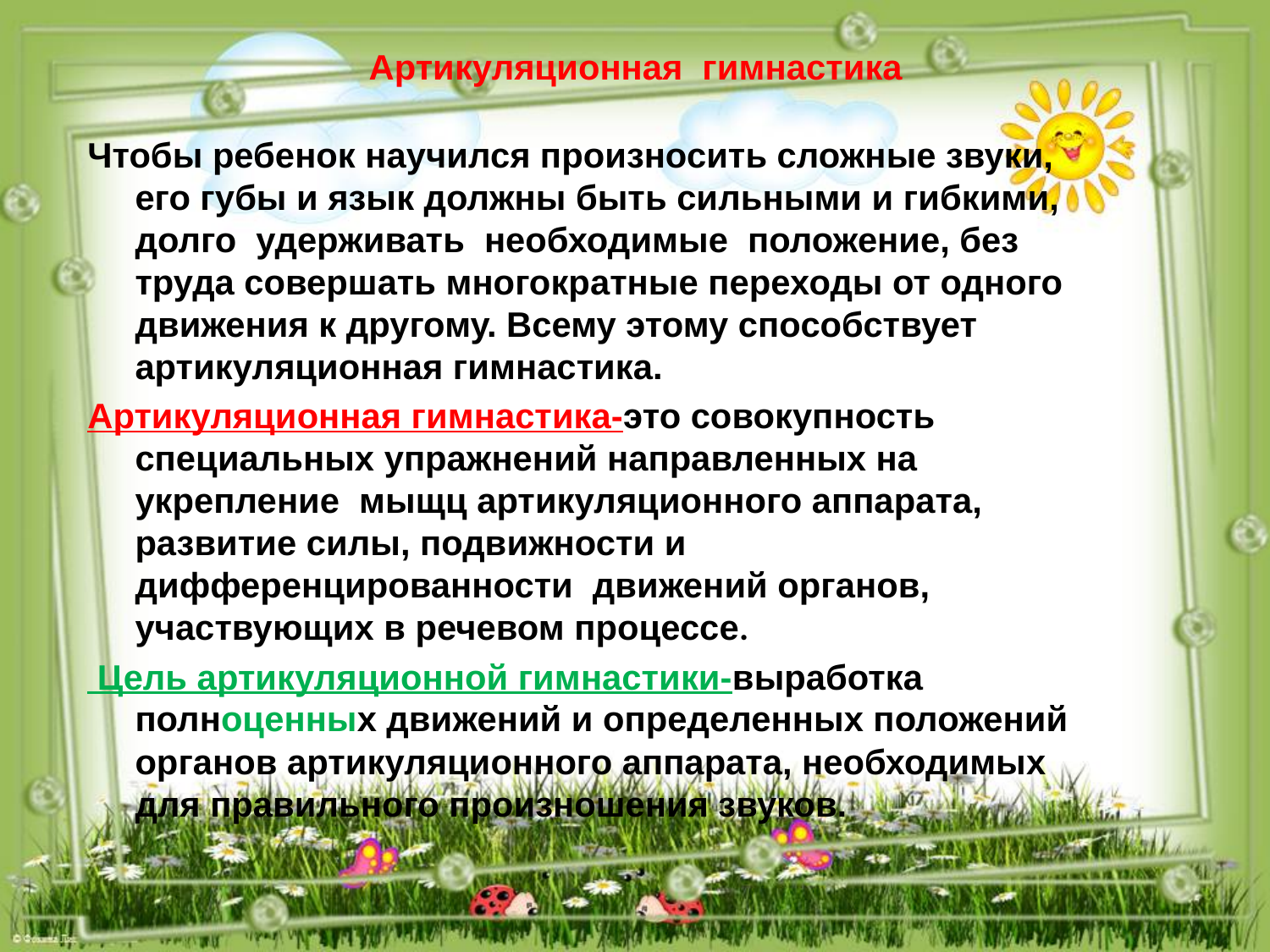

# Артикуляционная  гимнастика
Чтобы ребенок научился произносить сложные звуки, его губы и язык должны быть сильными и гибкими, долго  удерживать  необходимые  положение, без труда совершать многократные переходы от одного движения к другому. Всему этому способствует артикуляционная гимнастика.
Артикуляционная гимнастика-это совокупность специальных упражнений направленных на укрепление  мыщц артикуляционного аппарата, развитие силы, подвижности и дифференцированности  движений органов, участвующих в речевом процессе.
 Цель артикуляционной гимнастики-выработка полноценных движений и определенных положений органов артикуляционного аппарата, необходимых для правильного произношения звуков.